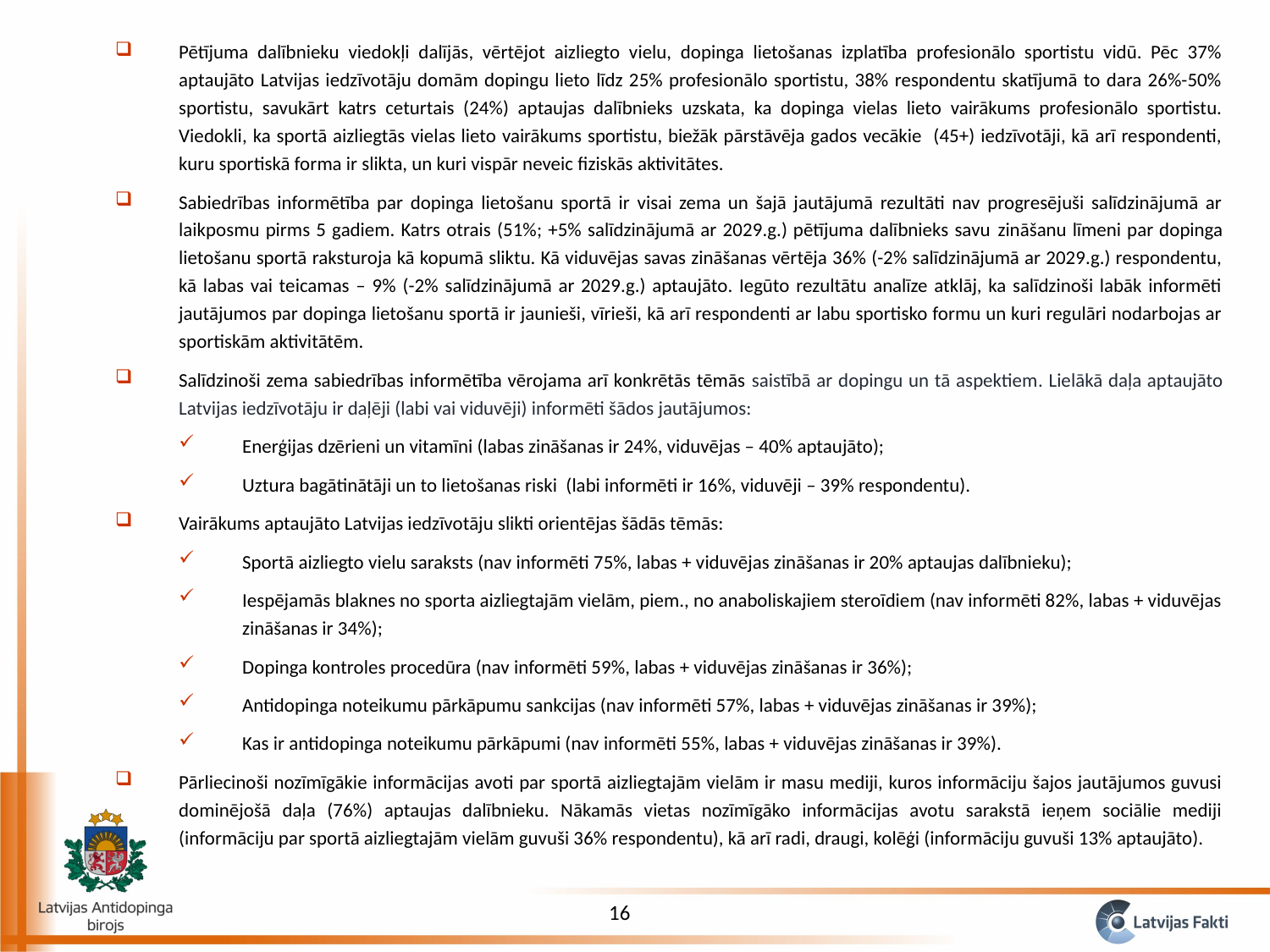

Pētījuma dalībnieku viedokļi dalījās, vērtējot aizliegto vielu, dopinga lietošanas izplatība profesionālo sportistu vidū. Pēc 37% aptaujāto Latvijas iedzīvotāju domām dopingu lieto līdz 25% profesionālo sportistu, 38% respondentu skatījumā to dara 26%-50% sportistu, savukārt katrs ceturtais (24%) aptaujas dalībnieks uzskata, ka dopinga vielas lieto vairākums profesionālo sportistu. Viedokli, ka sportā aizliegtās vielas lieto vairākums sportistu, biežāk pārstāvēja gados vecākie  (45+) iedzīvotāji, kā arī respondenti, kuru sportiskā forma ir slikta, un kuri vispār neveic fiziskās aktivitātes.
Sabiedrības informētība par dopinga lietošanu sportā ir visai zema un šajā jautājumā rezultāti nav progresējuši salīdzinājumā ar laikposmu pirms 5 gadiem. Katrs otrais (51%; +5% salīdzinājumā ar 2029.g.) pētījuma dalībnieks savu zināšanu līmeni par dopinga lietošanu sportā raksturoja kā kopumā sliktu. Kā viduvējas savas zināšanas vērtēja 36% (-2% salīdzinājumā ar 2029.g.) respondentu, kā labas vai teicamas – 9% (-2% salīdzinājumā ar 2029.g.) aptaujāto. Iegūto rezultātu analīze atklāj, ka salīdzinoši labāk informēti jautājumos par dopinga lietošanu sportā ir jaunieši, vīrieši, kā arī respondenti ar labu sportisko formu un kuri regulāri nodarbojas ar sportiskām aktivitātēm.
Salīdzinoši zema sabiedrības informētība vērojama arī konkrētās tēmās saistībā ar dopingu un tā aspektiem. Lielākā daļa aptaujāto Latvijas iedzīvotāju ir daļēji (labi vai viduvēji) informēti šādos jautājumos:
Enerģijas dzērieni un vitamīni (labas zināšanas ir 24%, viduvējas – 40% aptaujāto);
Uztura bagātinātāji un to lietošanas riski  (labi informēti ir 16%, viduvēji – 39% respondentu).
Vairākums aptaujāto Latvijas iedzīvotāju slikti orientējas šādās tēmās:
Sportā aizliegto vielu saraksts (nav informēti 75%, labas + viduvējas zināšanas ir 20% aptaujas dalībnieku);
Iespējamās blaknes no sporta aizliegtajām vielām, piem., no anaboliskajiem steroīdiem (nav informēti 82%, labas + viduvējas zināšanas ir 34%);
Dopinga kontroles procedūra (nav informēti 59%, labas + viduvējas zināšanas ir 36%);
Antidopinga noteikumu pārkāpumu sankcijas (nav informēti 57%, labas + viduvējas zināšanas ir 39%);
Kas ir antidopinga noteikumu pārkāpumi (nav informēti 55%, labas + viduvējas zināšanas ir 39%).
Pārliecinoši nozīmīgākie informācijas avoti par sportā aizliegtajām vielām ir masu mediji, kuros informāciju šajos jautājumos guvusi dominējošā daļa (76%) aptaujas dalībnieku. Nākamās vietas nozīmīgāko informācijas avotu sarakstā ieņem sociālie mediji (informāciju par sportā aizliegtajām vielām guvuši 36% respondentu), kā arī radi, draugi, kolēģi (informāciju guvuši 13% aptaujāto).
16